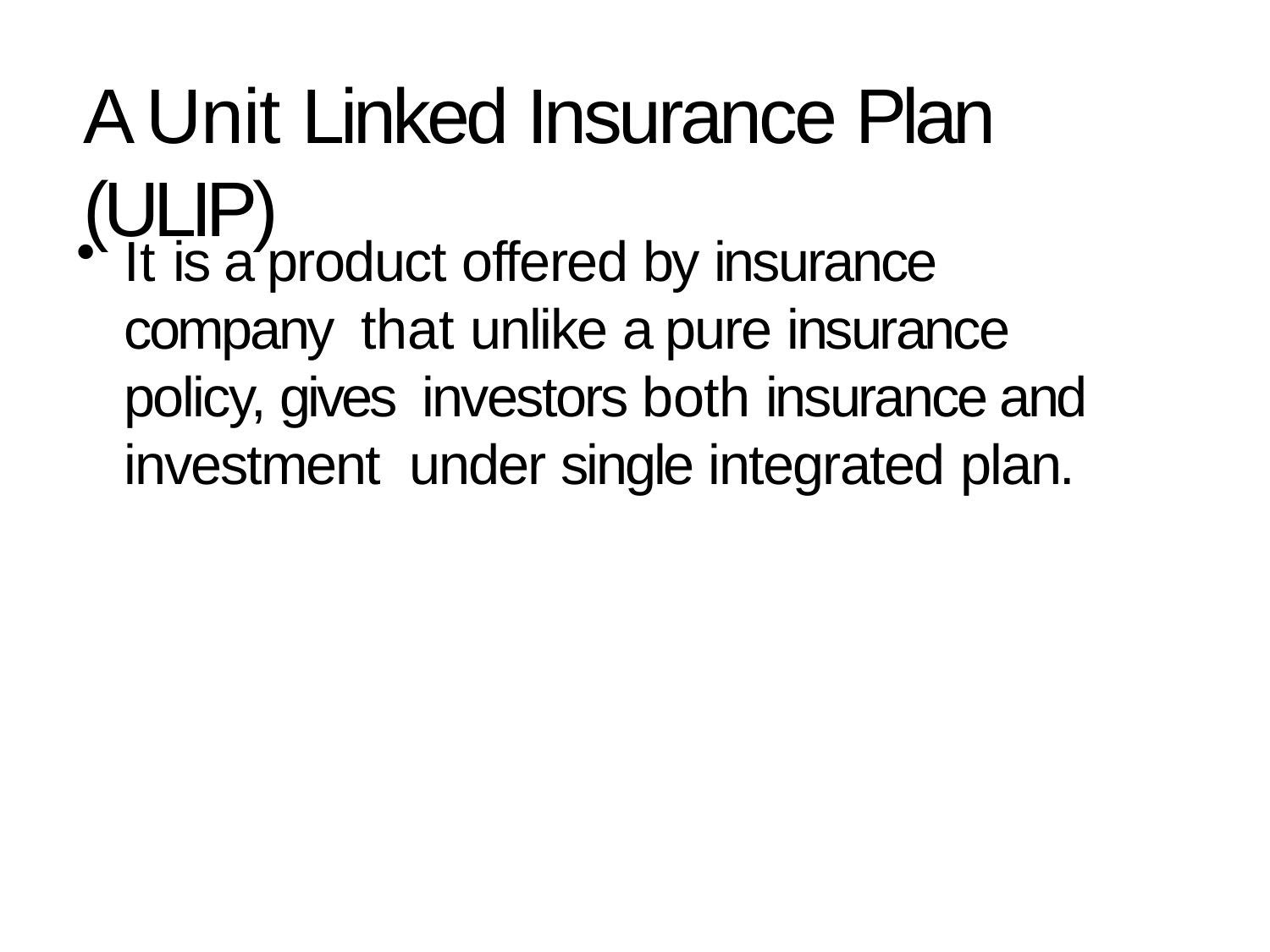

# A Unit Linked Insurance Plan (ULIP)
It is a product offered by insurance company  that unlike a pure insurance policy, gives  investors both insurance and investment  under single integrated plan.